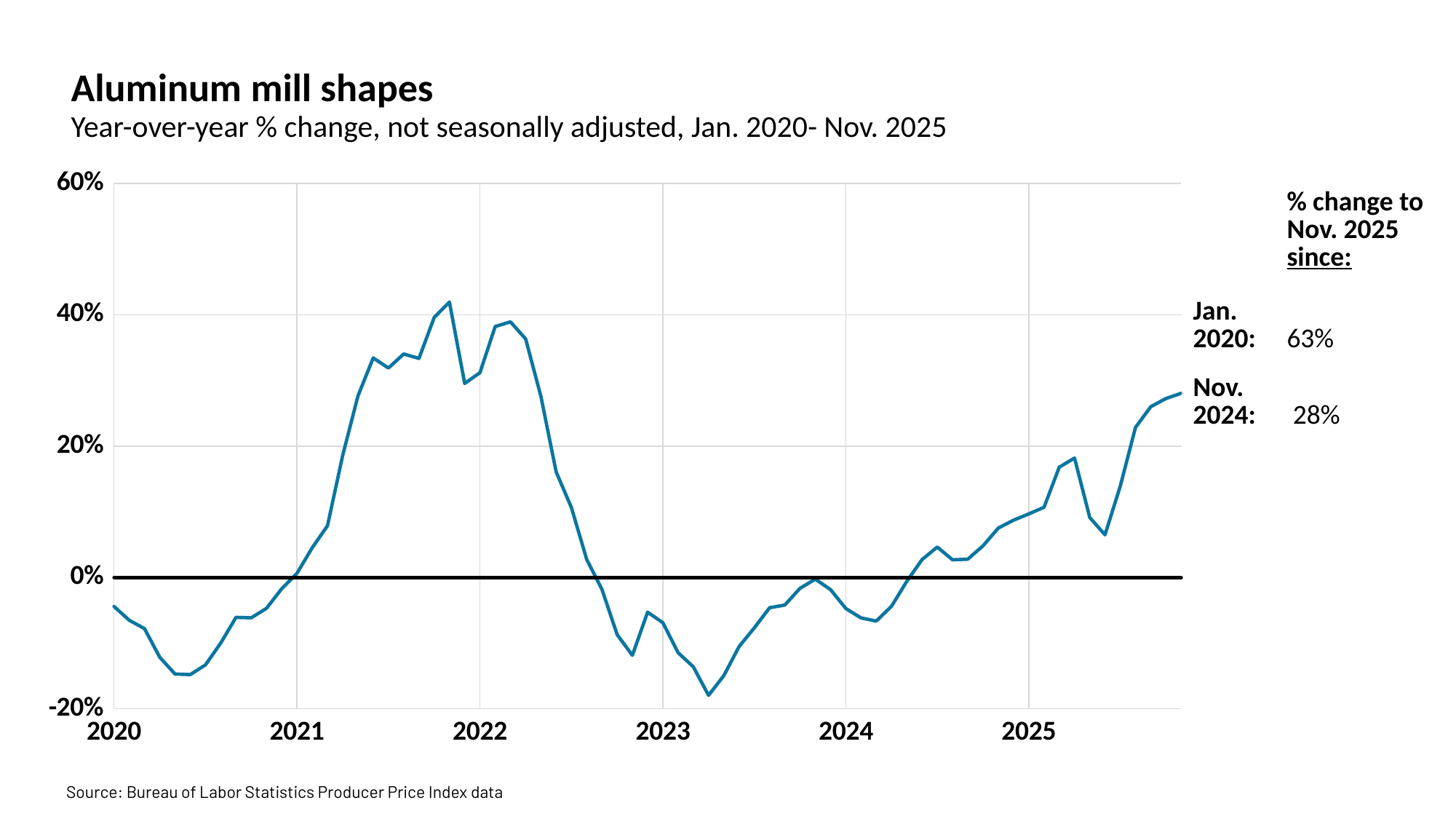

Aluminum mill shapes
Year-over-year % change, not seasonally adjusted, Jan. 2020- Nov. 2025

### Chart

| Category | Aluminum mill shapes | Column1 |
|---|---|---|
| 43831 | -0.044234592445327924 | 0.0 |
| 43862 | -0.0651741293532338 | 0.0 |
| 43891 | -0.0779543197616684 | 0.0 |
| 43922 | -0.12148148148148145 | 0.0 |
| 43952 | -0.14705882352941177 | 0.0 |
| 43983 | -0.147887323943662 | 0.0 |
| 44013 | -0.13306451612903228 | 0.0 |
| 44044 | -0.0998463901689708 | 0.0 |
| 44075 | -0.06076210092687942 | 0.0 |
| 44105 | -0.061435209086215685 | 0.0 |
| 44136 | -0.04702194357366771 | 0.0 |
| 44166 | -0.01721439749608755 | 0.0 |
| 44197 | 0.00624024960998434 | 0.0 |
| 44228 | 0.045236828100053215 | 0.0 |
| 44256 | 0.07862143241787843 | 0.0 |
| 44287 | 0.18605958403597522 | 0.0 |
| 44317 | 0.27644652250146123 | 0.0 |
| 44348 | 0.3341204250295159 | 0.0 |
| 44378 | 0.31885465116279066 | 0.0 |
| 44409 | 0.3401820250284414 | 0.0 |
| 44440 | 0.33339912280701745 | 0.0 |
| 44470 | 0.3958800880088007 | 0.0 |
| 44501 | 0.41919956140350884 | 0.0 |
| 44531 | 0.2953131634819533 | 0.0 |
| 44562 | 0.31171576227390185 | 0.0 |
| 44593 | 0.3819857433808555 | 0.0 |
| 44621 | 0.38911632551173236 | 0.0 |
| 44652 | 0.36309478672985784 | 0.0 |
| 44682 | 0.27562728937728925 | 0.0 |
| 44713 | 0.1605221238938054 | 0.0 |
| 44743 | 0.1063643136442386 | 0.0 |
| 44774 | 0.02751651075533512 | 0.0 |
| 44805 | -0.01804598457312954 | 0.0 |
| 44835 | -0.08704698330384471 | 0.0 |
| 44866 | -0.11858055643547537 | 0.0 |
| 44896 | -0.05288542311206909 | 0.0 |
| 44927 | -0.06888427489096478 | 0.0 |
| 44958 | -0.11457066855302825 | 0.0 |
| 44986 | -0.1360983323749281 | 0.0 |
| 45017 | -0.17949466818259258 | 0.0 |
| 45047 | -0.1493591101124563 | 0.0 |
| 45078 | -0.10523185322444133 | 0.0 |
| 45108 | -0.07669810456188163 | 0.0 |
| 45139 | -0.04613630636919778 | 0.0 |
| 45170 | -0.04197669403700651 | 0.0 |
| 45200 | -0.016492504780279773 | 0.0 |
| 45231 | -0.0025858366277184304 | 0.0 |
| 45261 | -0.018547923039315392 | 0.0 |
| 45292 | -0.04732728819081551 | 0.0 |
| 45323 | -0.061616560907104934 | 0.0 |
| 45352 | -0.0663929243006673 | 0.0 |
| 45383 | -0.04373527467498346 | 0.0 |
| 45413 | -0.005852666402234734 | 0.0 |
| 45444 | 0.027186187030739974 | 0.0 |
| 45474 | 0.04627527813500654 | 0.0 |
| 45505 | 0.026871010488571632 | 0.0 |
| 45536 | 0.02774062710338381 | 0.0 |
| 45566 | 0.04817870622311937 | 0.0 |
| 45597 | 0.0751441276760291 | 0.0 |
| 45627 | 0.08720089576978014 | 0.0 |
| 45658 | 0.09664753850800359 | 0.0 |
| 45689 | 0.10682564950757596 | 0.0 |
| 45717 | 0.16777548537740689 | 0.0 |
| 45748 | 0.18174123819610313 | 0.0 |
| 45778 | 0.09114215255582585 | 0.0 |
| 45809 | 0.06494702519725545 | 0.0 |
| 45839 | 0.13881498896656985 | 0.0 |
| 45870 | 0.22830345432539242 | 0.0 |
| 45901 | 0.25995449616194255 | 0.0 |
| 45931 | 0.2724524573141629 | 0.0 |
| 45962 | 0.2803982393114187 | 0.0 |
|  | % change to Nov. 2025 since: |
| --- | --- |
| Jan. 2020: | 63% |
| Nov. 2024: | 28% |
Source: Bureau of Labor Statistics Producer Price Index data